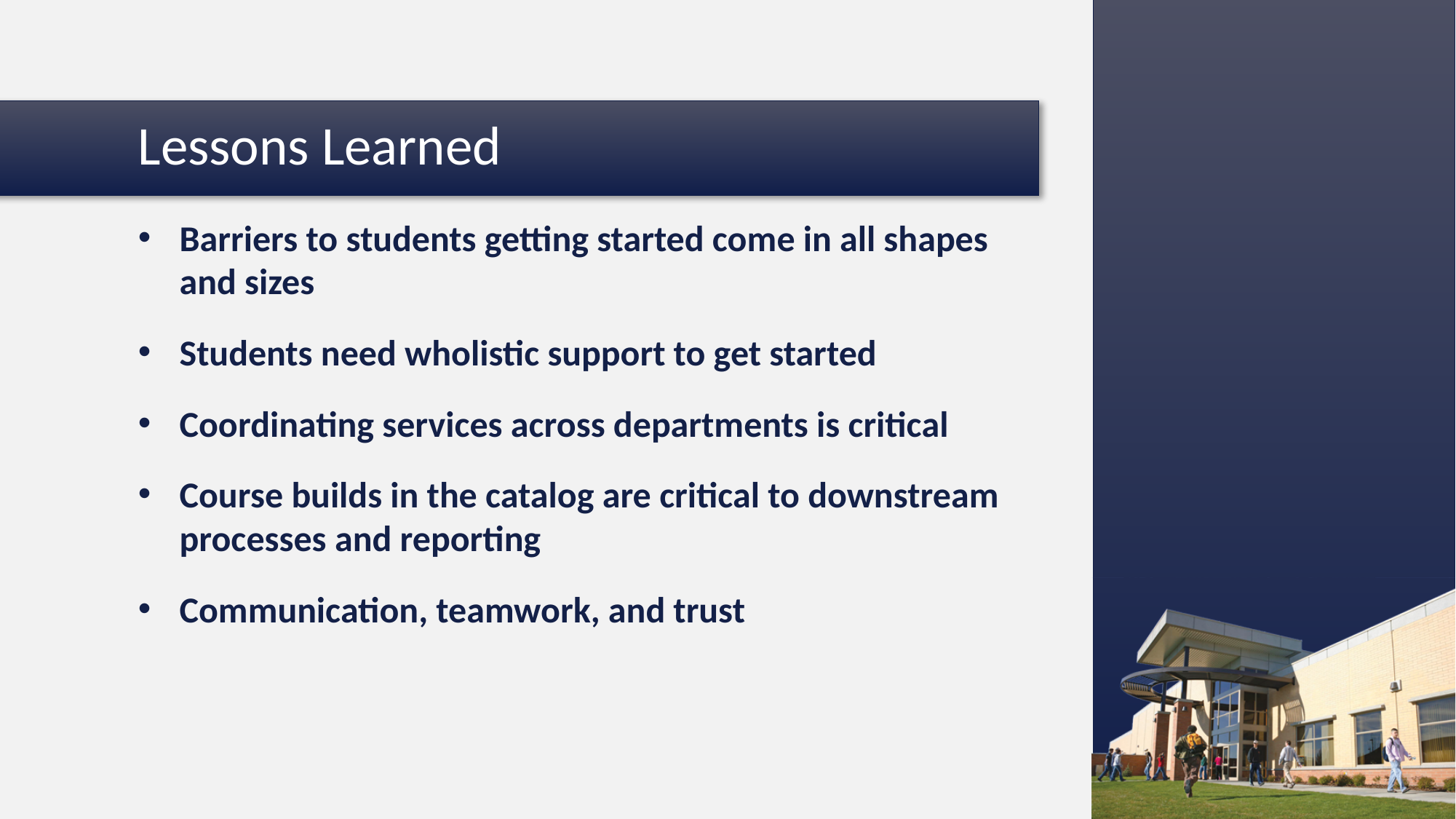

# Lessons Learned
Barriers to students getting started come in all shapes and sizes
Students need wholistic support to get started
Coordinating services across departments is critical
Course builds in the catalog are critical to downstream processes and reporting
Communication, teamwork, and trust